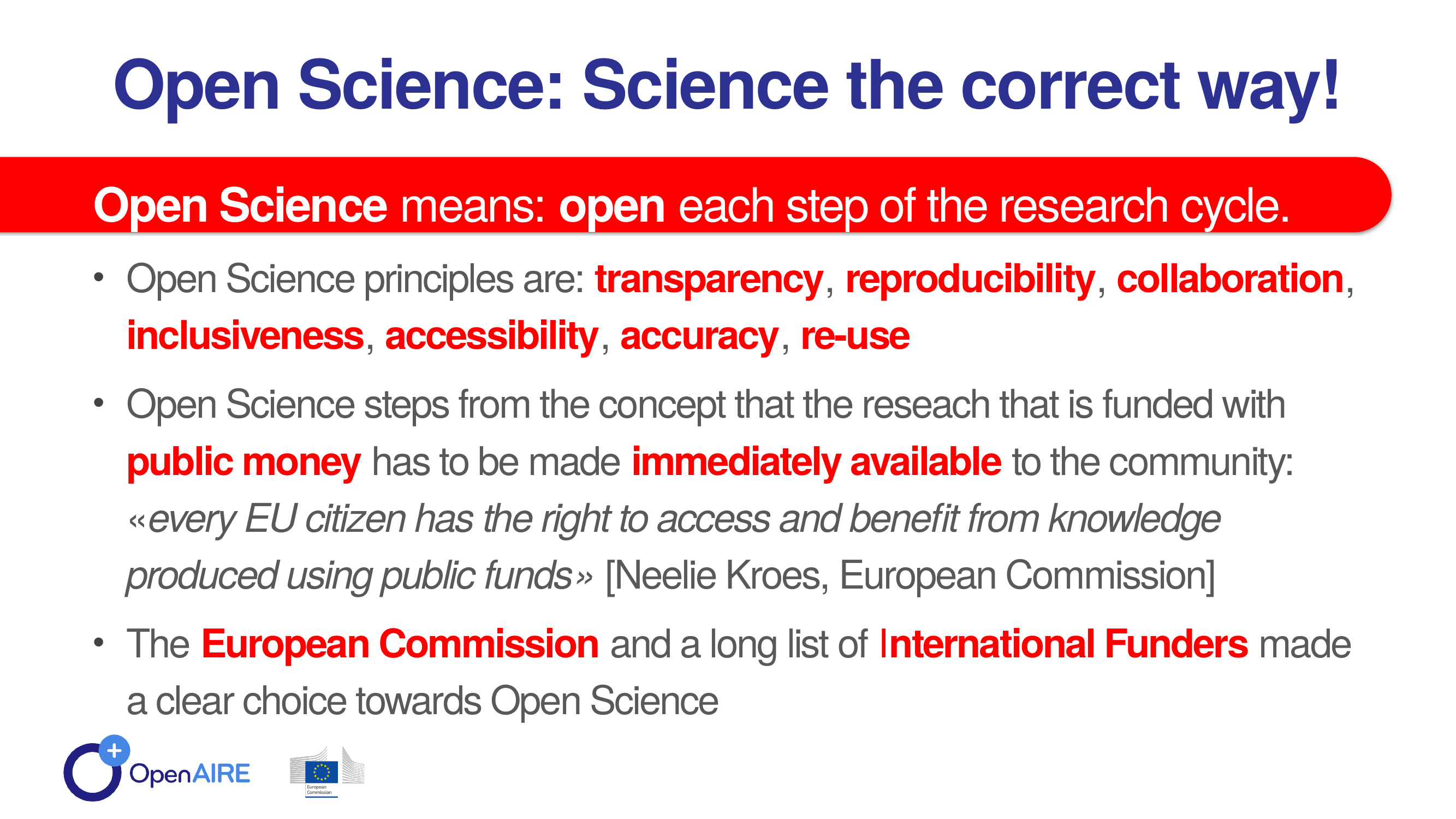

Open Science: Science the correct way!
Open Science means: open each step of the research cycle.
Open Science principles are: transparency, reproducibility, collaboration, inclusiveness, accessibility, accuracy, re-use
Open Science steps from the concept that the reseach that is funded with public money has to be made immediately available to the community: «every EU citizen has the right to access and benefit from knowledge produced using public funds» [Neelie Kroes, European Commission]
The European Commission and a long list of International Funders made a clear choice towards Open Science